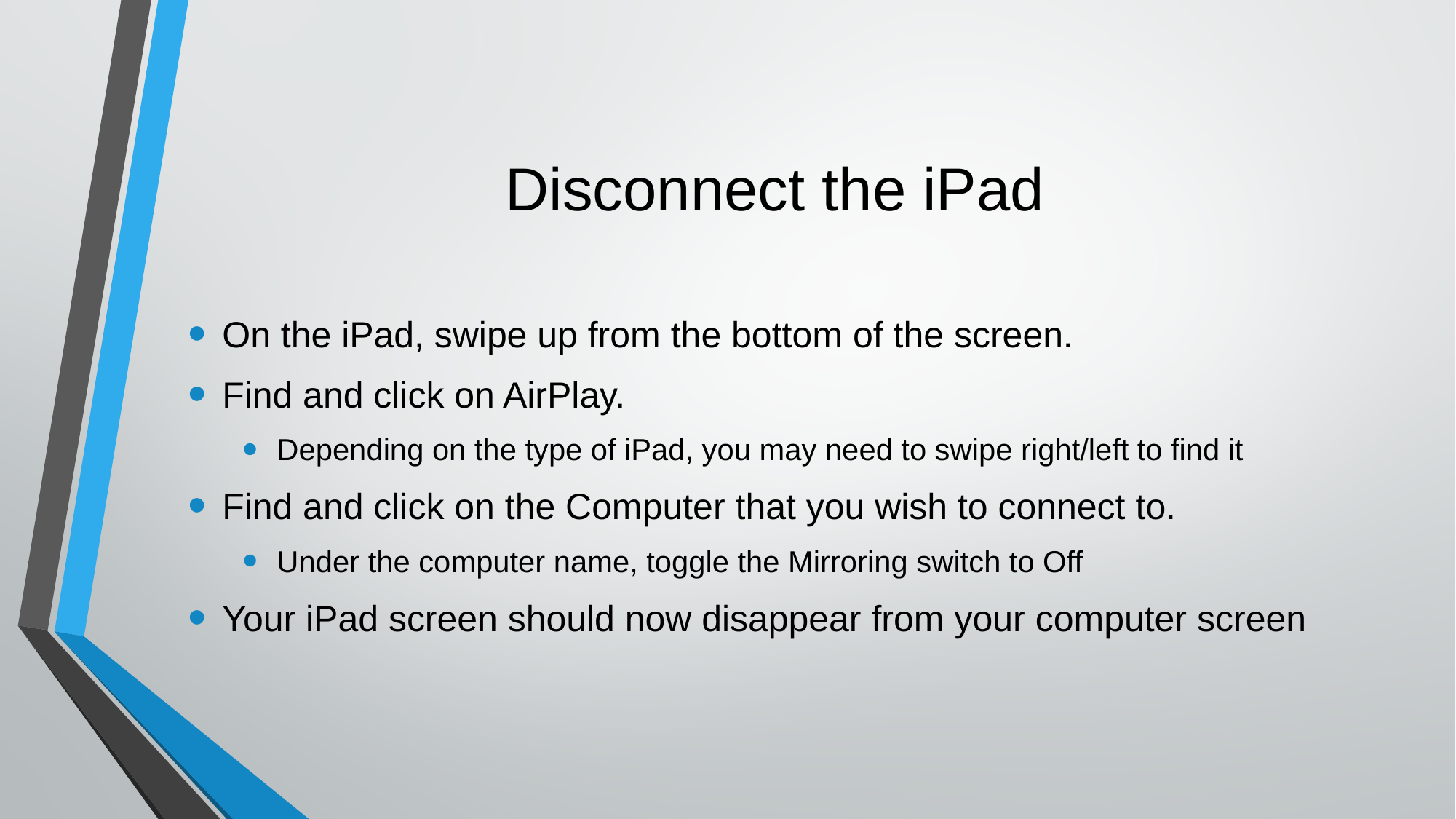

# Disconnect the iPad
On the iPad, swipe up from the bottom of the screen.
Find and click on AirPlay.
Depending on the type of iPad, you may need to swipe right/left to find it
Find and click on the Computer that you wish to connect to.
Under the computer name, toggle the Mirroring switch to Off
Your iPad screen should now disappear from your computer screen